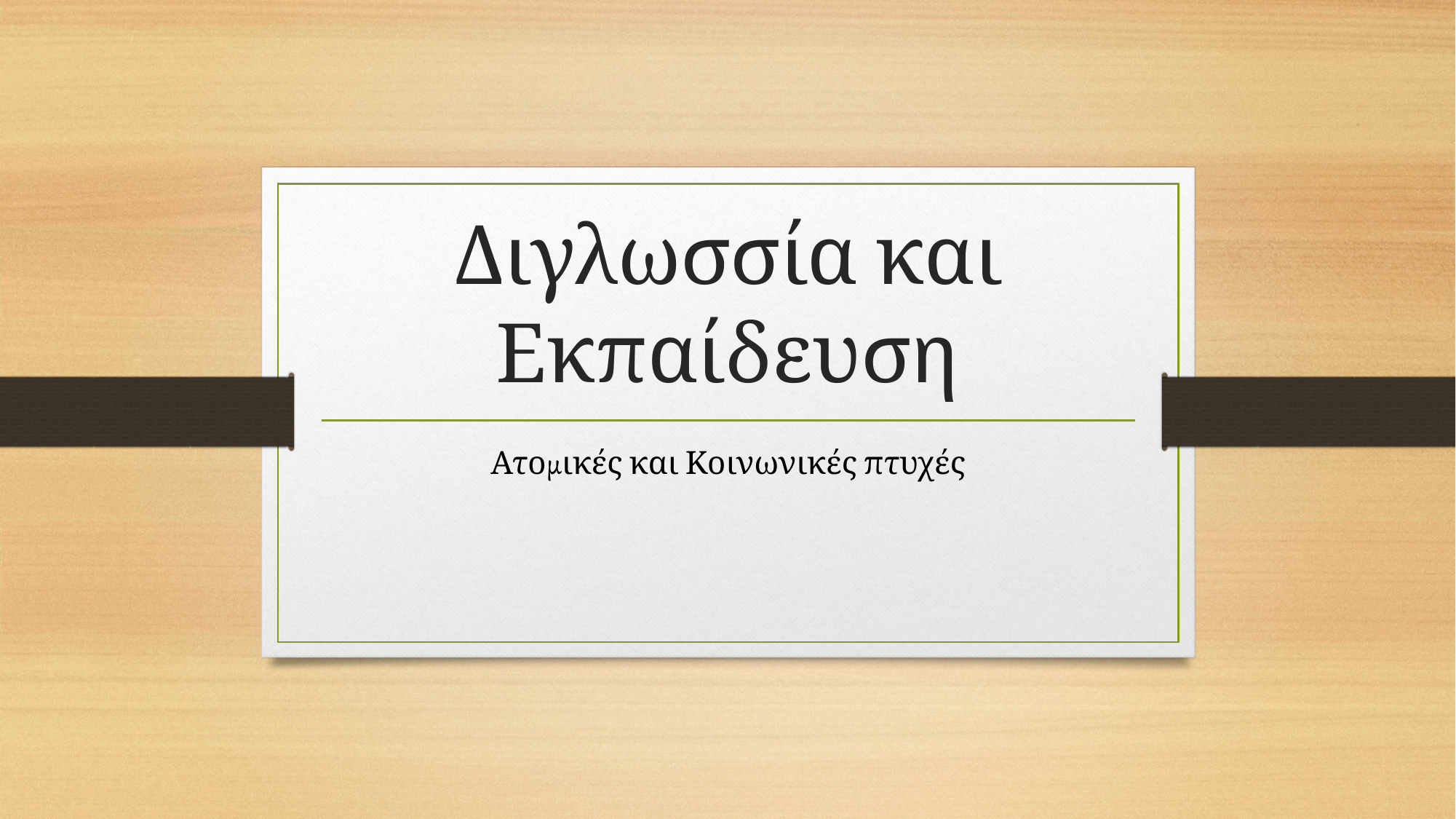

# Διγλωσσία και Εκπαίδευση
Ατομικές και Κοινωνικές πτυχές